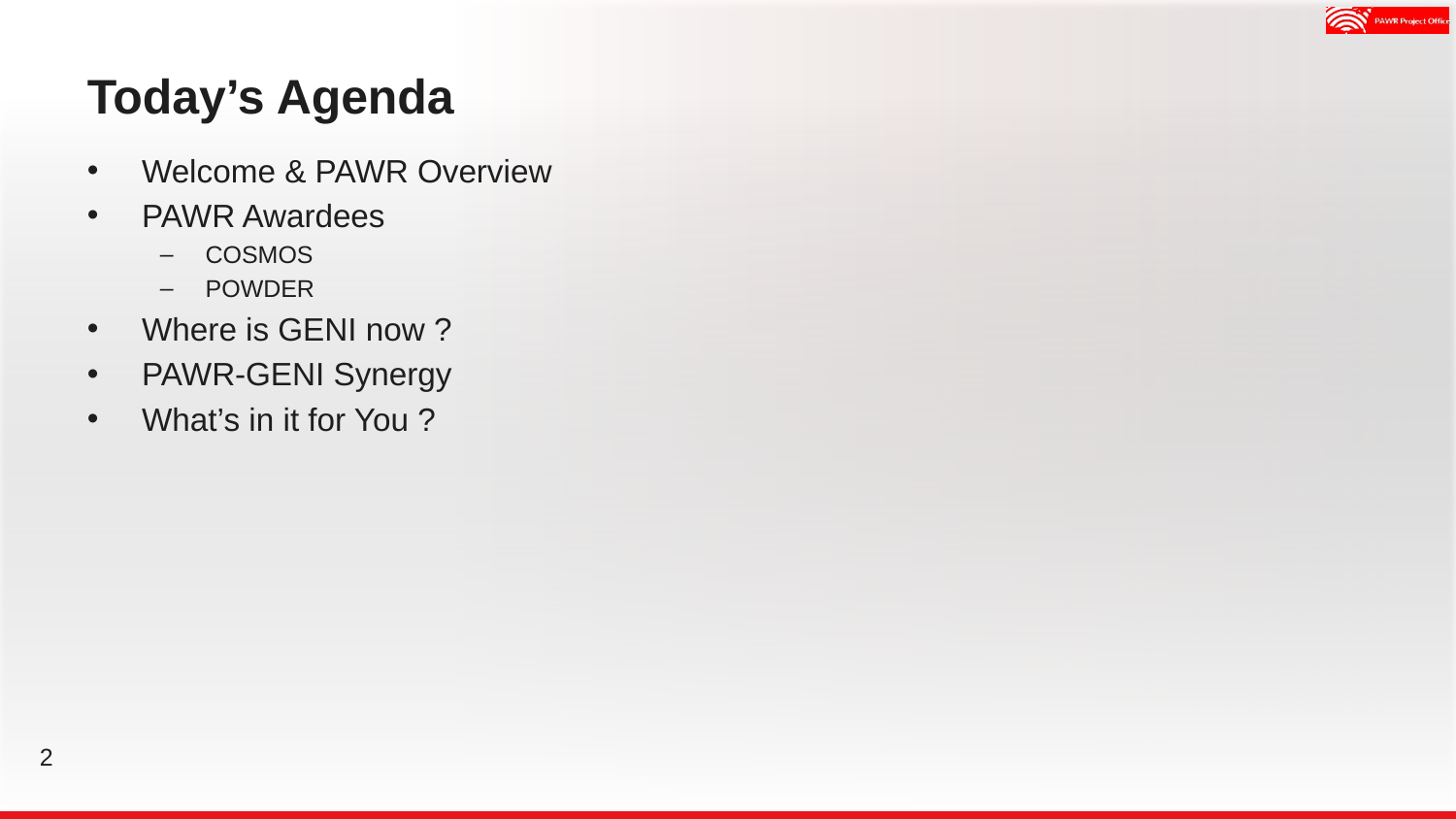

Today’s Agenda
Welcome & PAWR Overview
PAWR Awardees
COSMOS
POWDER
Where is GENI now ?
PAWR-GENI Synergy
What’s in it for You ?